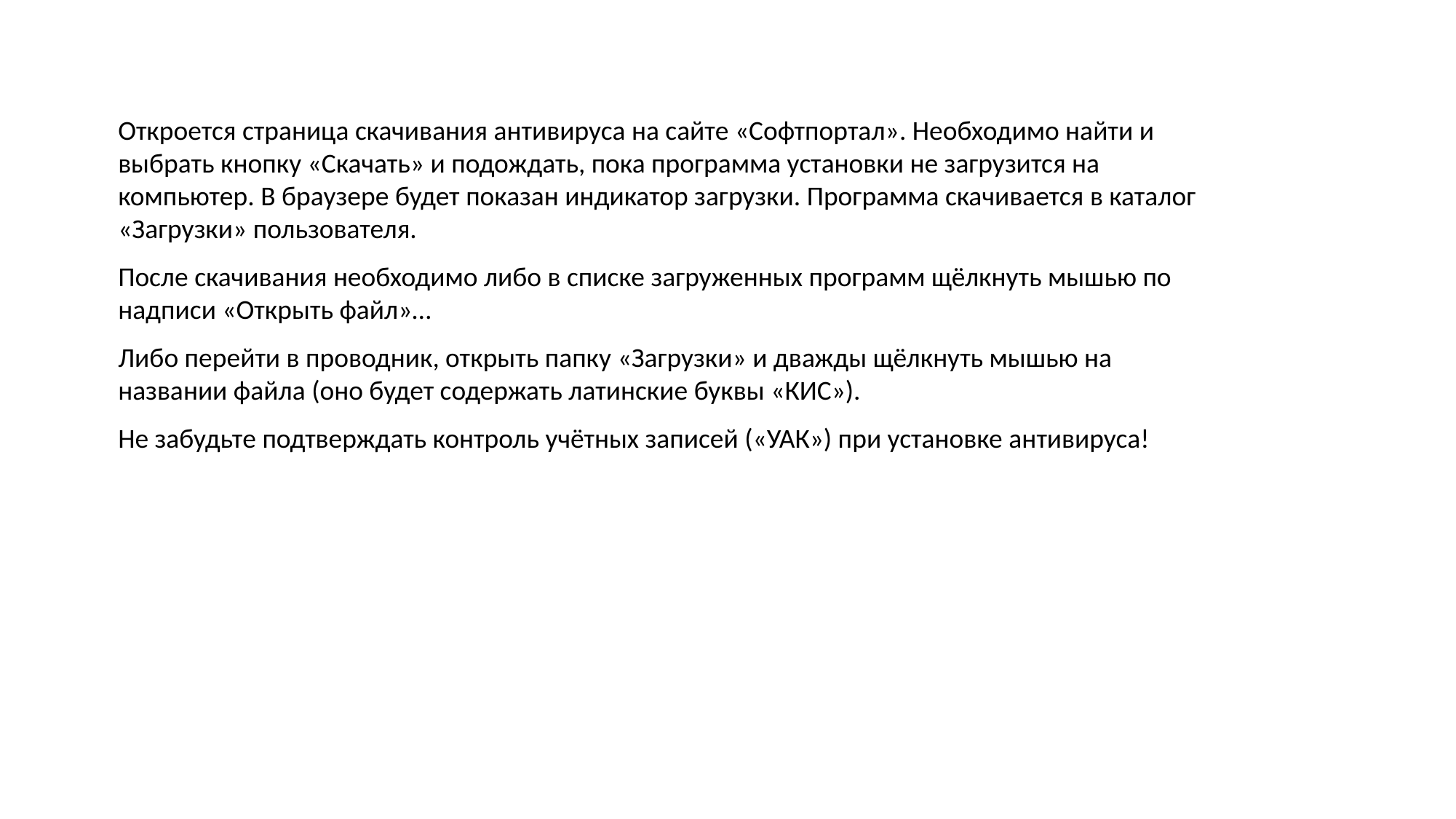

Откроется страница скачивания антивируса на сайте «Софтпортал». Необходимо найти и выбрать кнопку «Скачать» и подождать, пока программа установки не загрузится на компьютер. В браузере будет показан индикатор загрузки. Программа скачивается в каталог «Загрузки» пользователя.
После скачивания необходимо либо в списке загруженных программ щёлкнуть мышью по надписи «Открыть файл»…
Либо перейти в проводник, открыть папку «Загрузки» и дважды щёлкнуть мышью на названии файла (оно будет содержать латинские буквы «КИС»).
Не забудьте подтверждать контроль учётных записей («УАК») при установке антивируса!